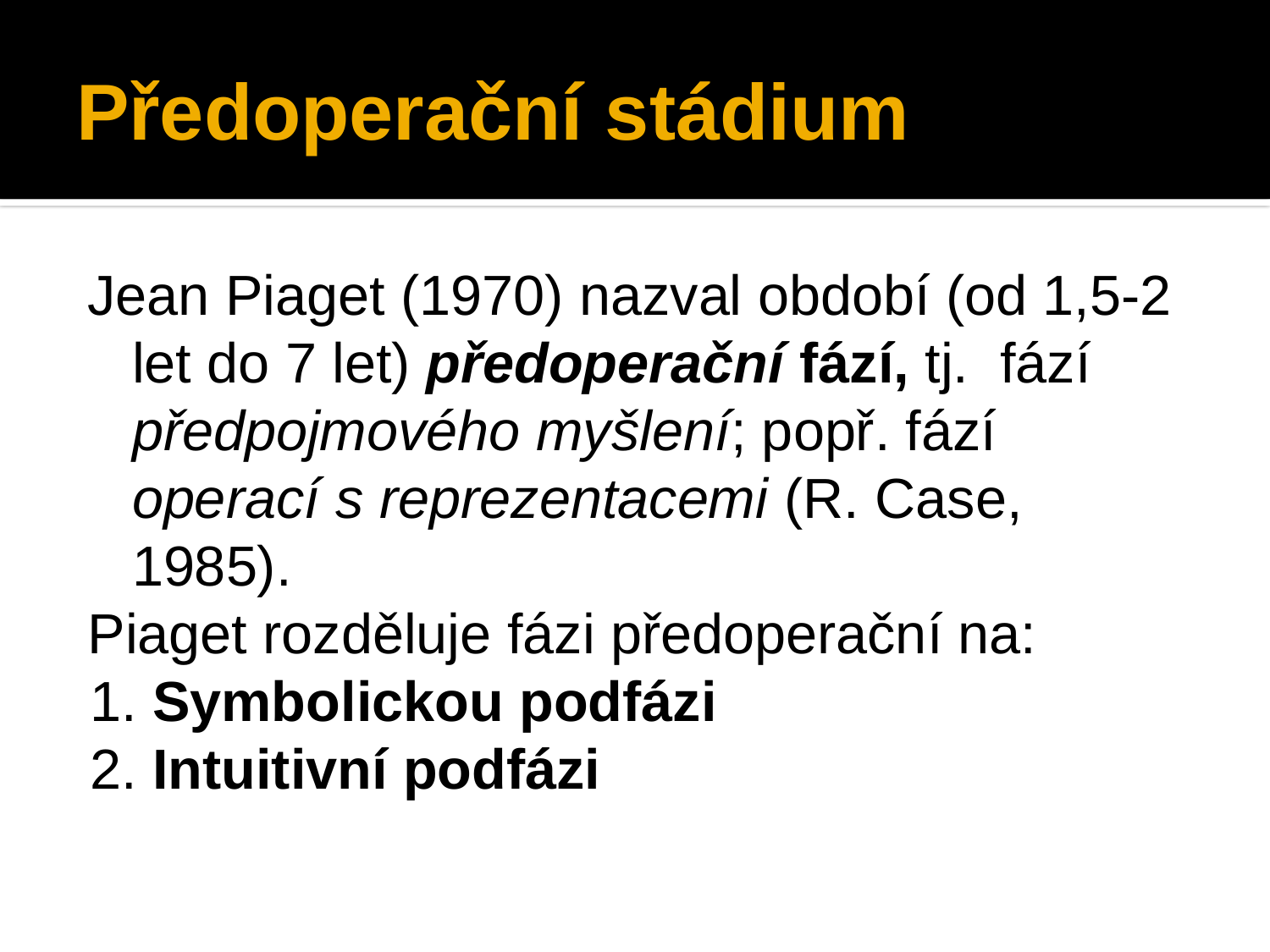

# Předoperační stádium
Jean Piaget (1970) nazval období (od 1,5-2 let do 7 let) předoperační fází, tj.  fází předpojmového myšlení; popř. fází operací s reprezentacemi (R. Case, 1985).
Piaget rozděluje fázi předoperační na:
1. Symbolickou podfázi
2. Intuitivní podfázi